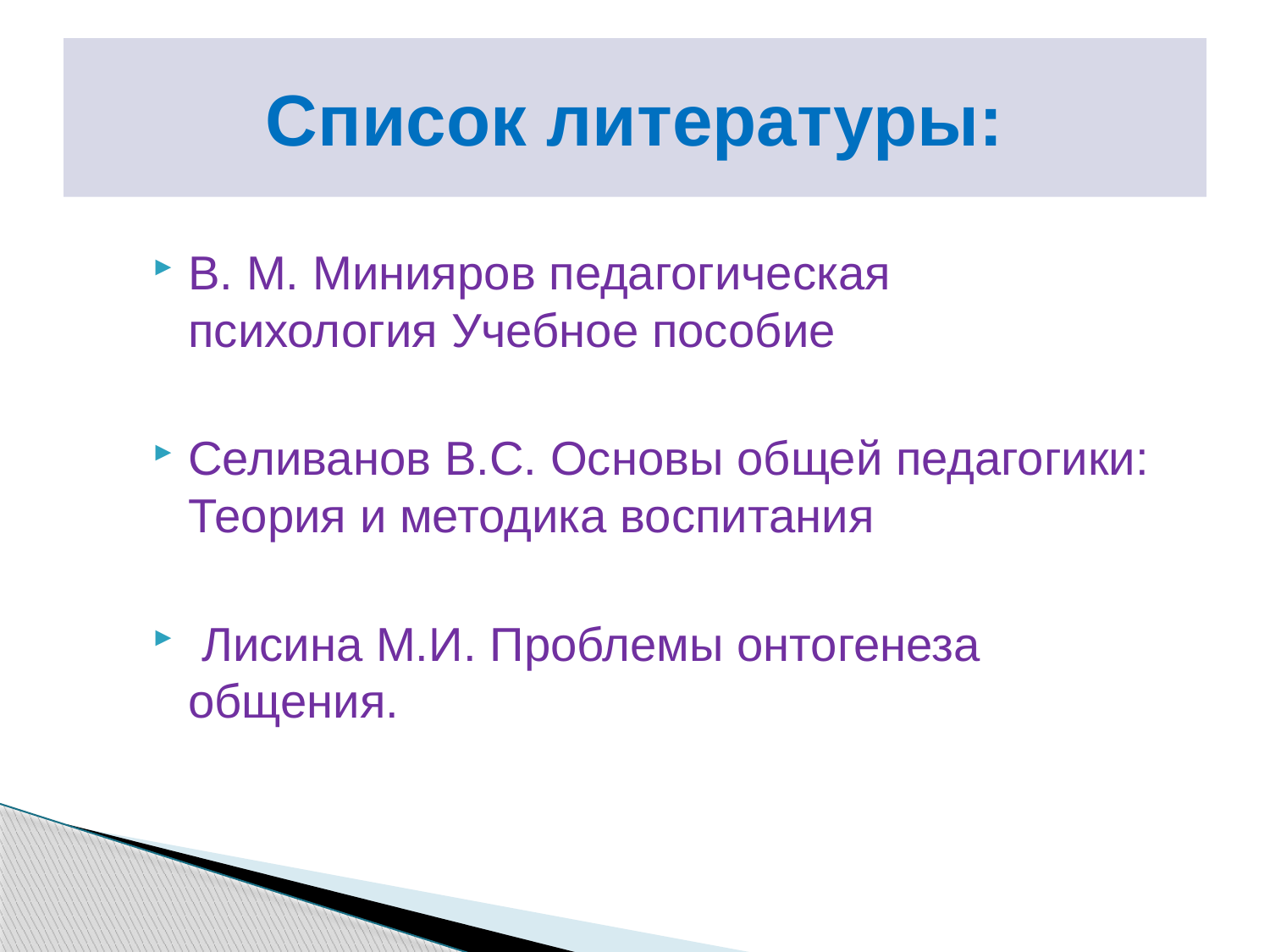

# Список литературы:
В. М. Минияров педагогическая психология Учебное пособие

Селиванов B.C. Основы общей педагогики: Теория и методика воспитания

 Лисина М.И. Проблемы онтогенеза общения.